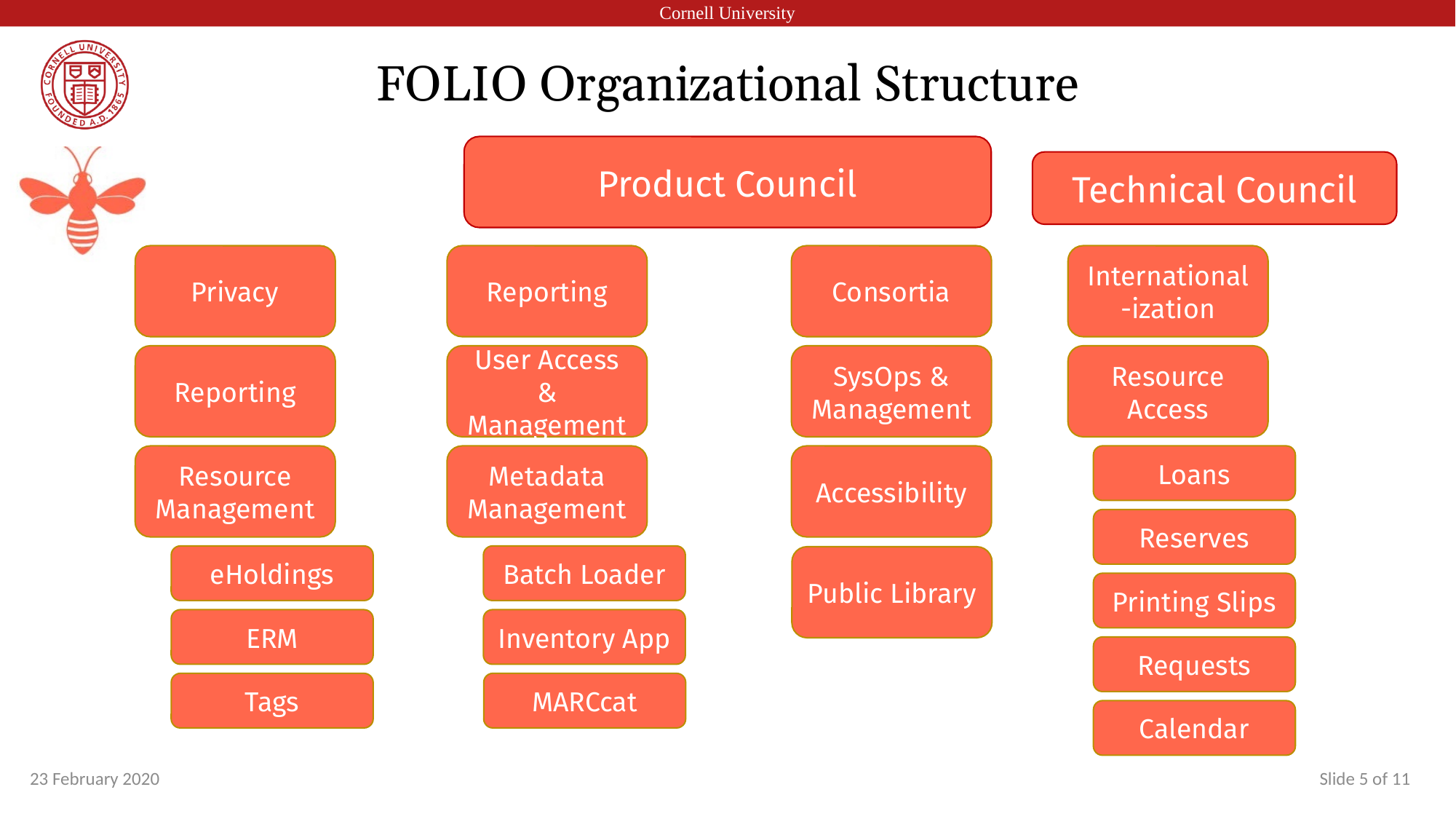

# FOLIO Organizational Structure
Product Council
Technical Council
Privacy
Reporting
Consortia
International-ization
Reporting
User Access & Management
SysOps & Management
Resource Access
Resource Management
Metadata Management
Accessibility
Loans
Reserves
eHoldings
Batch Loader
Public Library
Printing Slips
ERM
Inventory App
Requests
Tags
MARCcat
Calendar
23 February 2020